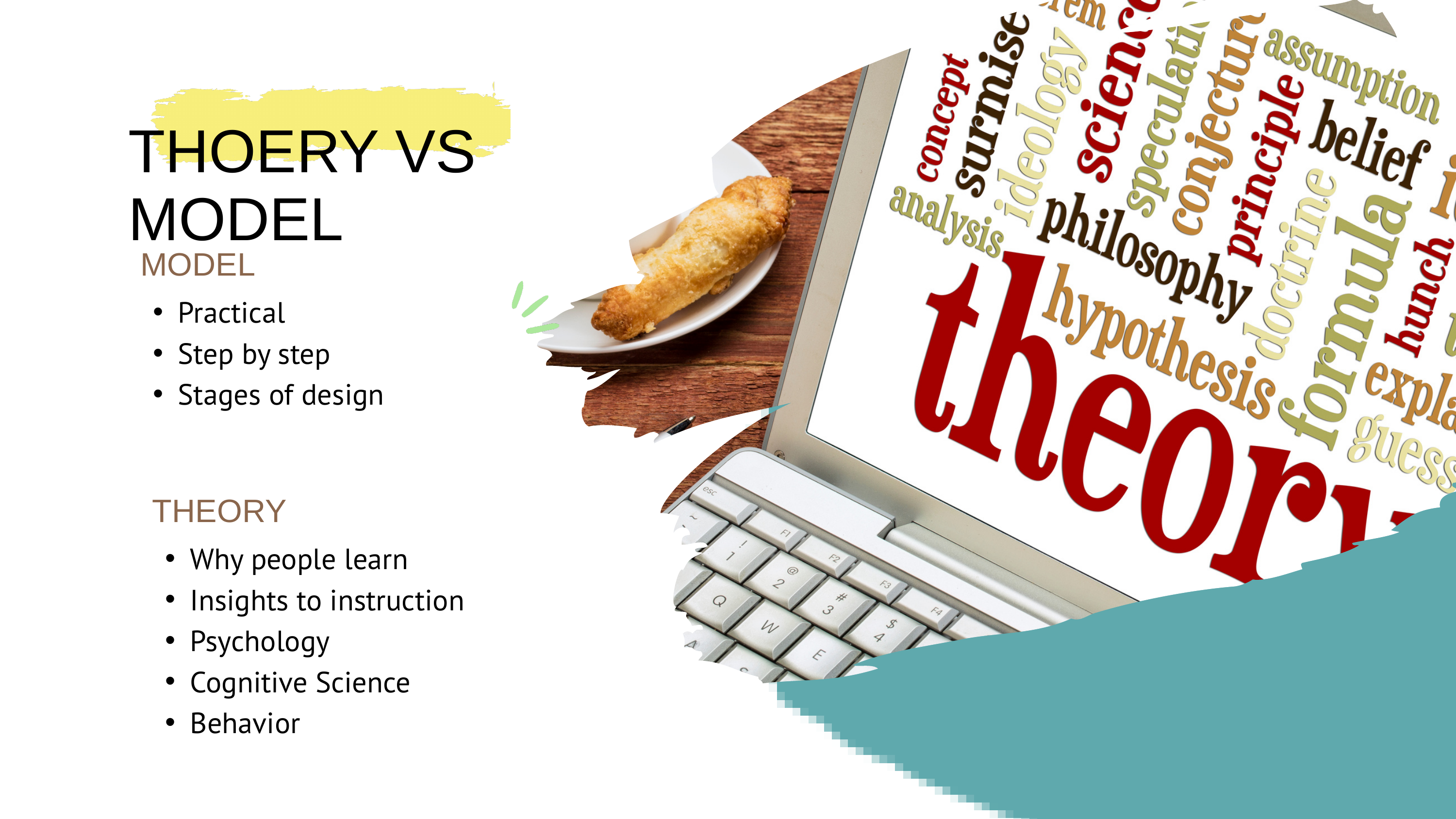

THOERY VS MODEL
MODEL

Practical
Step by step
Stages of design

THEORY
Why people learn
Insights to instruction
Psychology
Cognitive Science
Behavior